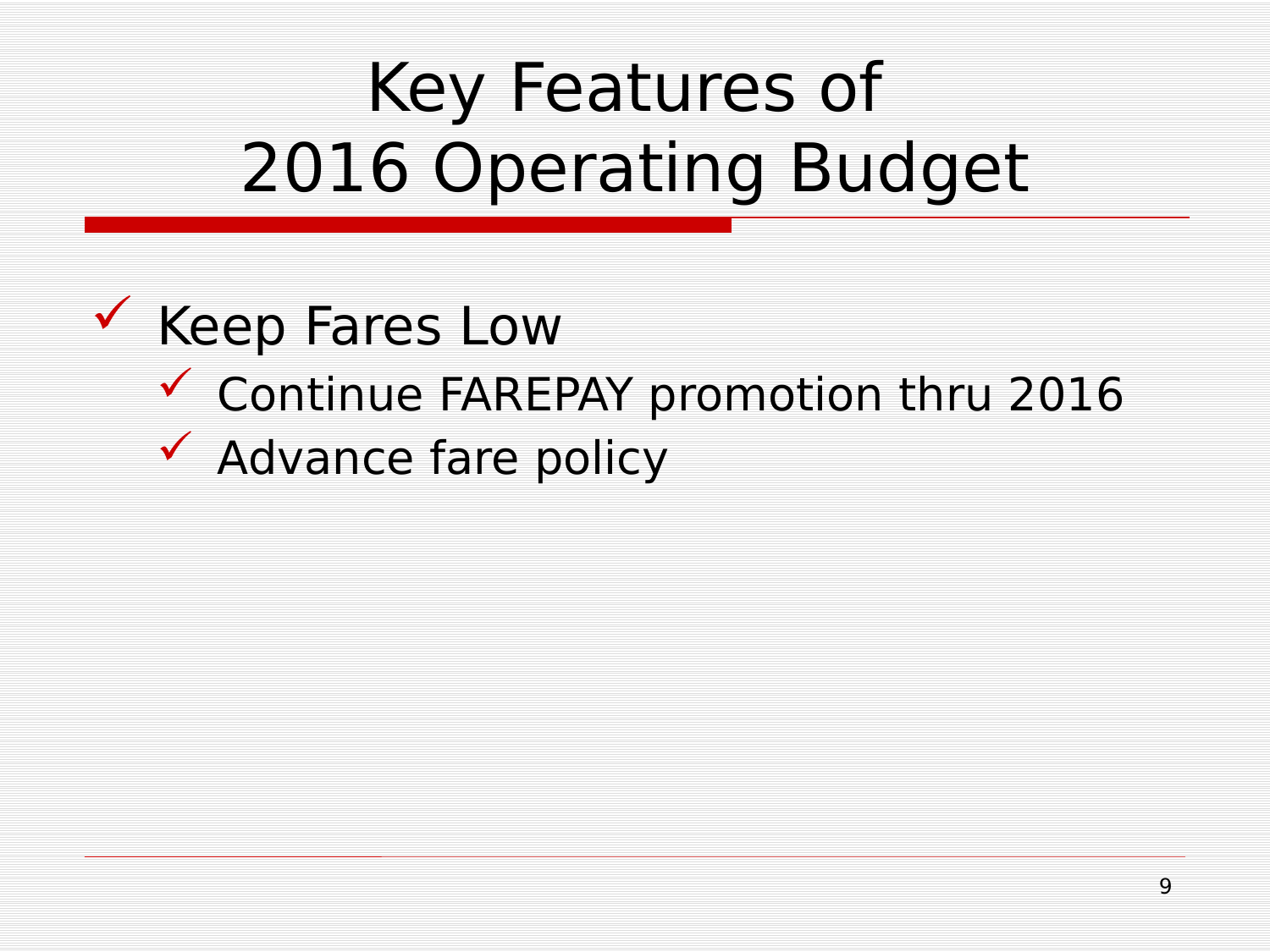

# Key Features of 2016 Operating Budget
Keep Fares Low
Continue FAREPAY promotion thru 2016
Advance fare policy

9